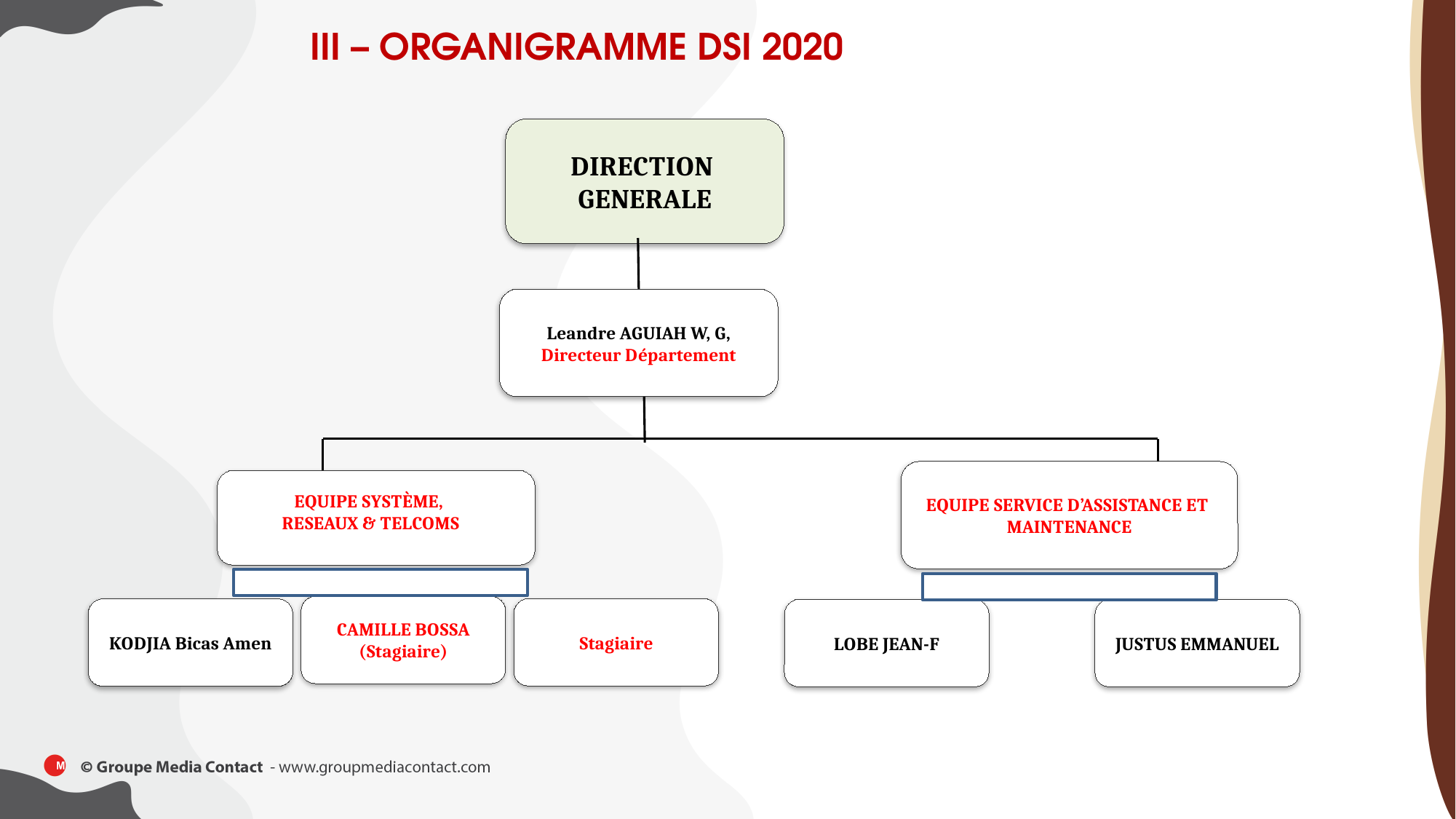

III – ORGANIGRAMME DSI 2020

DIRECTION
GENERALE

Leandre AGUIAH W, G,
Directeur Département

EQUIPE SERVICE D’ASSISTANCE ET
MAINTENANCE

EQUIPE SYSTÈME,
RESEAUX & TELCOMS

CAMILLE BOSSA
(Stagiaire)
KODJIA Bicas Amen
LOBE JEAN-F
JUSTUS EMMANUEL
Stagiaire